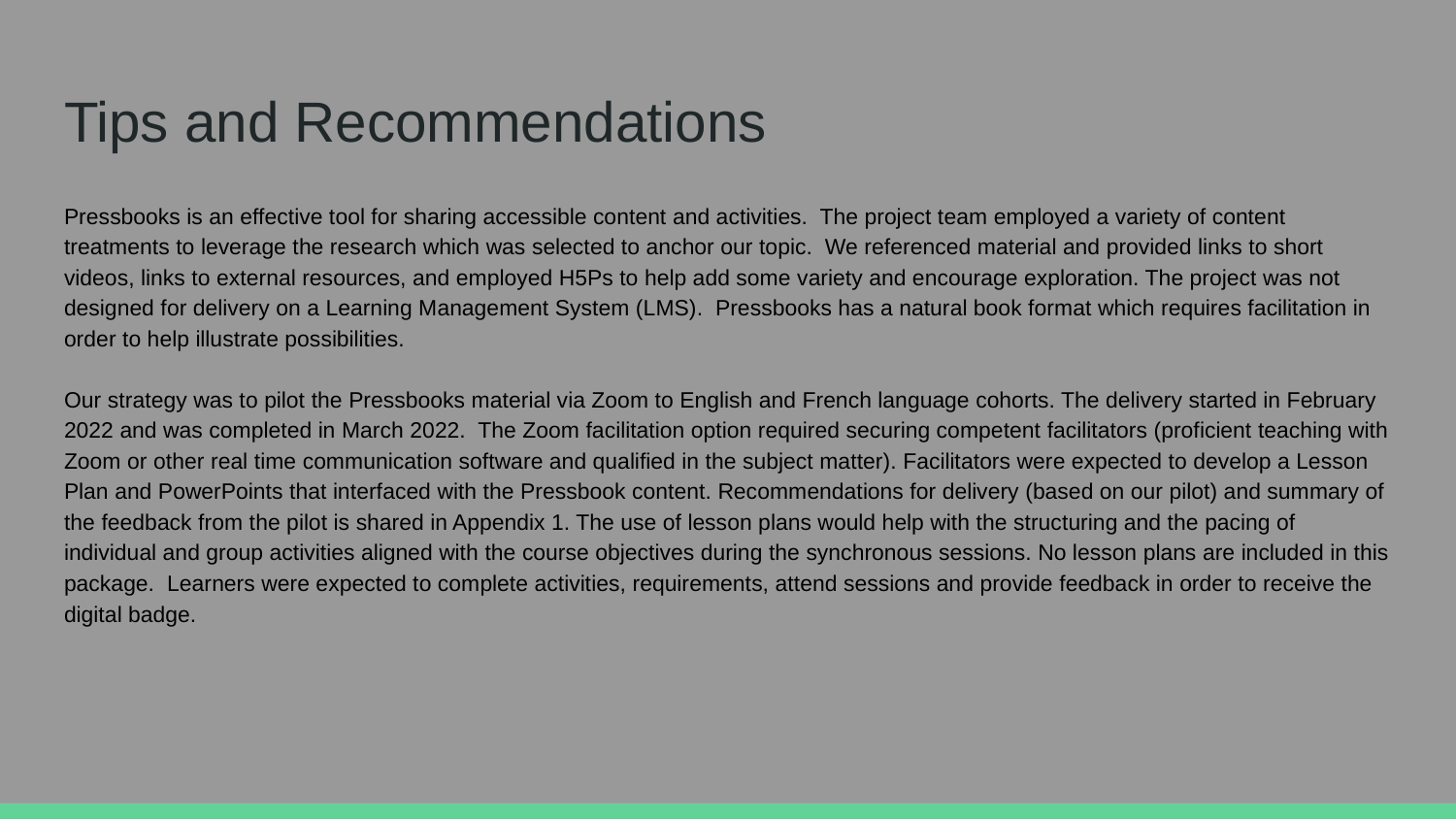

# Tips and Recommendations
Pressbooks is an effective tool for sharing accessible content and activities.  The project team employed a variety of content treatments to leverage the research which was selected to anchor our topic.  We referenced material and provided links to short videos, links to external resources, and employed H5Ps to help add some variety and encourage exploration. The project was not designed for delivery on a Learning Management System (LMS).  Pressbooks has a natural book format which requires facilitation in order to help illustrate possibilities.
Our strategy was to pilot the Pressbooks material via Zoom to English and French language cohorts. The delivery started in February 2022 and was completed in March 2022.  The Zoom facilitation option required securing competent facilitators (proficient teaching with Zoom or other real time communication software and qualified in the subject matter). Facilitators were expected to develop a Lesson Plan and PowerPoints that interfaced with the Pressbook content. Recommendations for delivery (based on our pilot) and summary of the feedback from the pilot is shared in Appendix 1. The use of lesson plans would help with the structuring and the pacing of individual and group activities aligned with the course objectives during the synchronous sessions. No lesson plans are included in this package.  Learners were expected to complete activities, requirements, attend sessions and provide feedback in order to receive the digital badge.